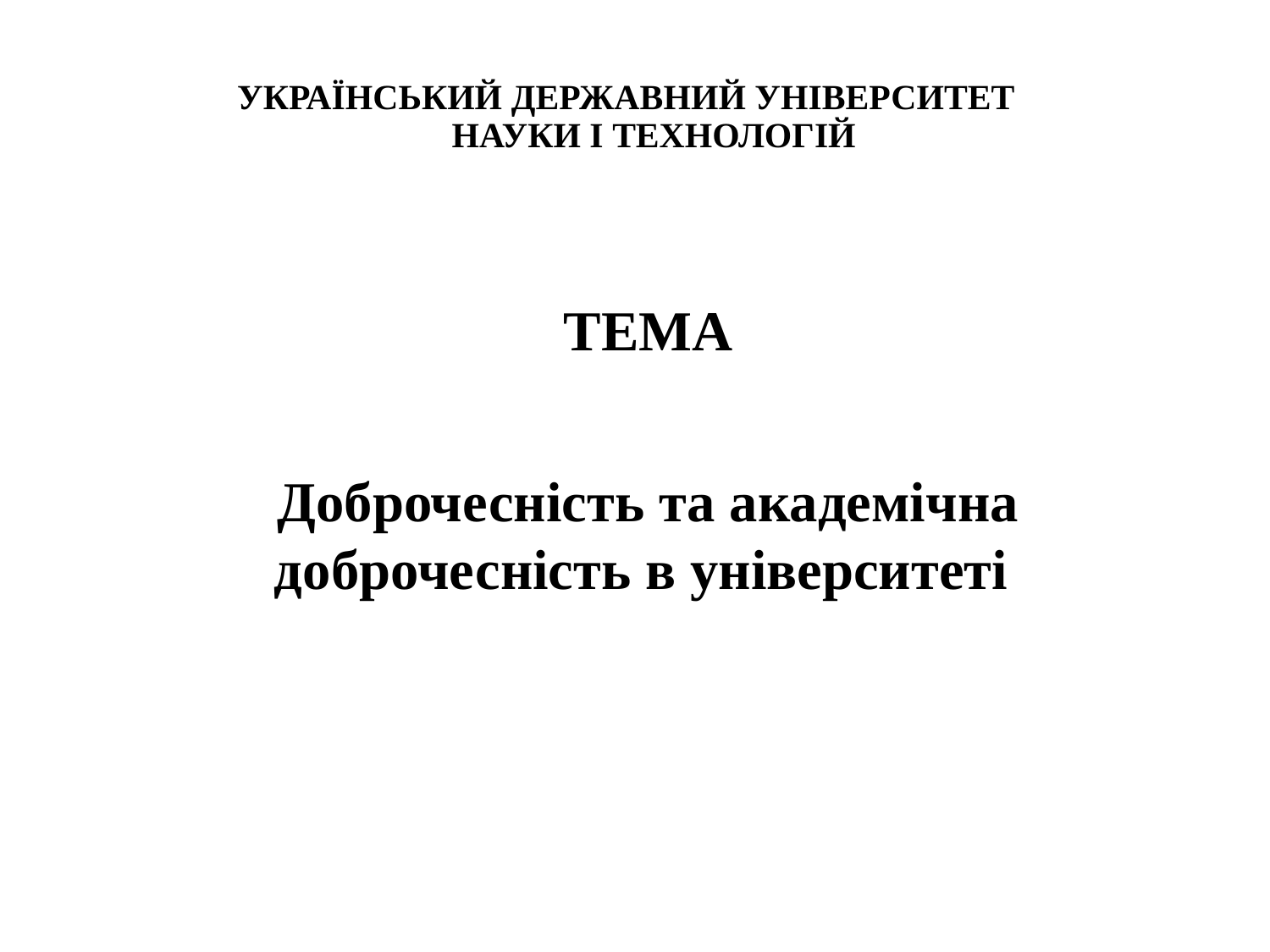

# УКРАЇНСЬКИЙ ДЕРЖАВНИЙ УНІВЕРСИТЕТ НАУКИ І ТЕХНОЛОГІЙ
ТЕМА

Доброчесність та академічна доброчесність в університеті